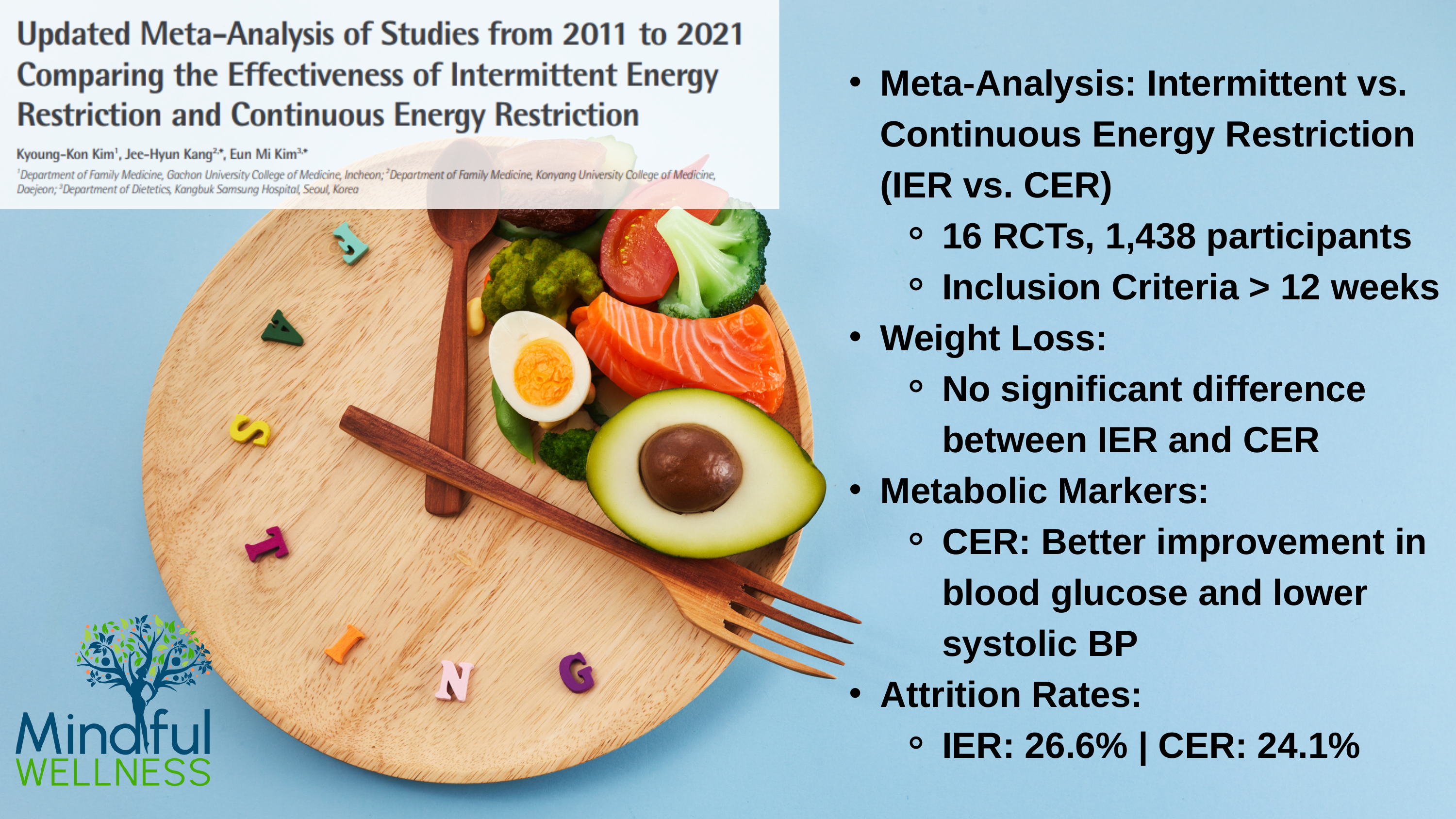

Meta-Analysis: Intermittent vs. Continuous Energy Restriction (IER vs. CER)
16 RCTs, 1,438 participants
Inclusion Criteria > 12 weeks
Weight Loss:
No significant difference between IER and CER
Metabolic Markers:
CER: Better improvement in blood glucose and lower systolic BP
Attrition Rates:
IER: 26.6% | CER: 24.1%